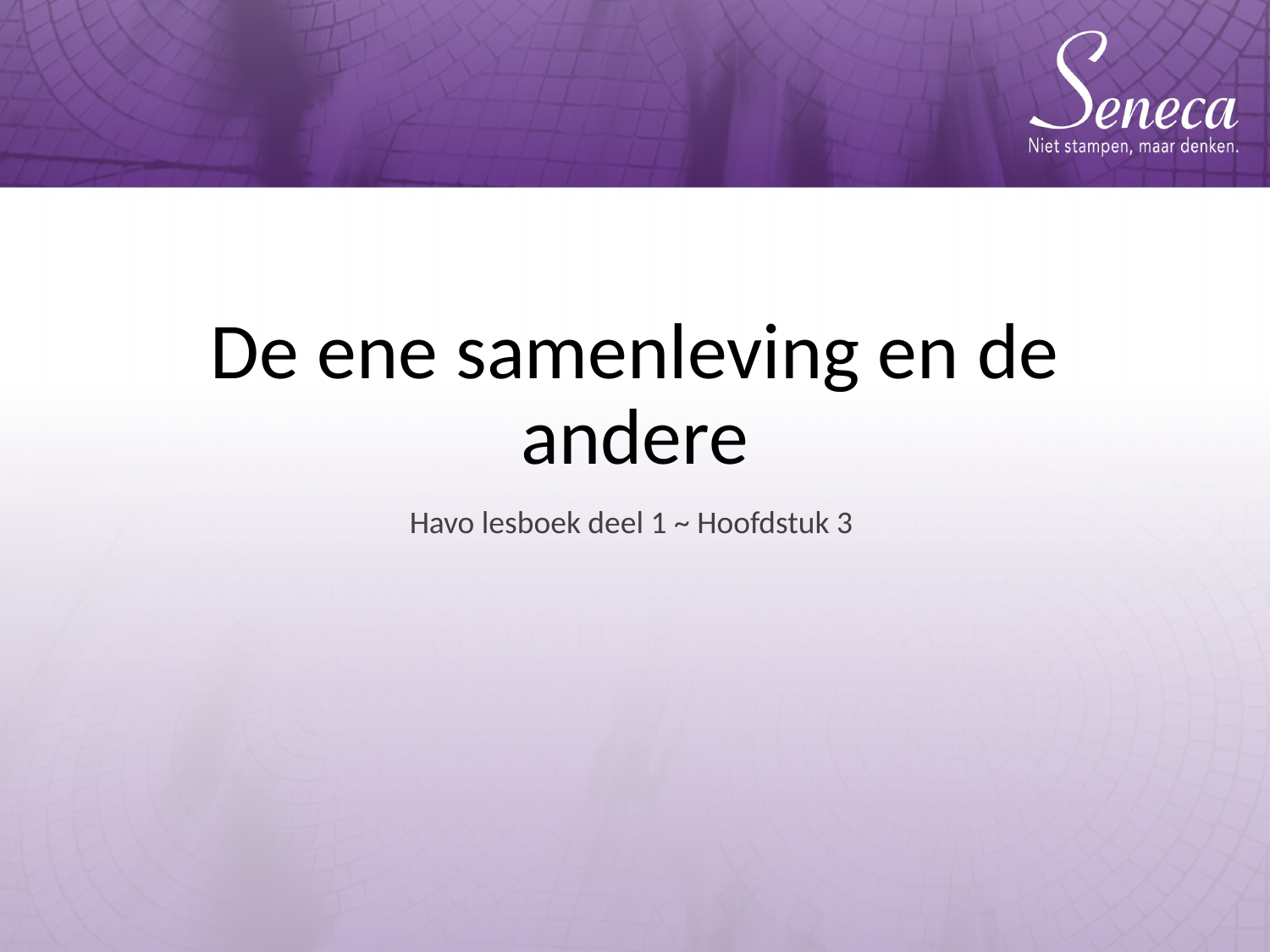

# De ene samenleving en de andere
Havo lesboek deel 1 ~ Hoofdstuk 3